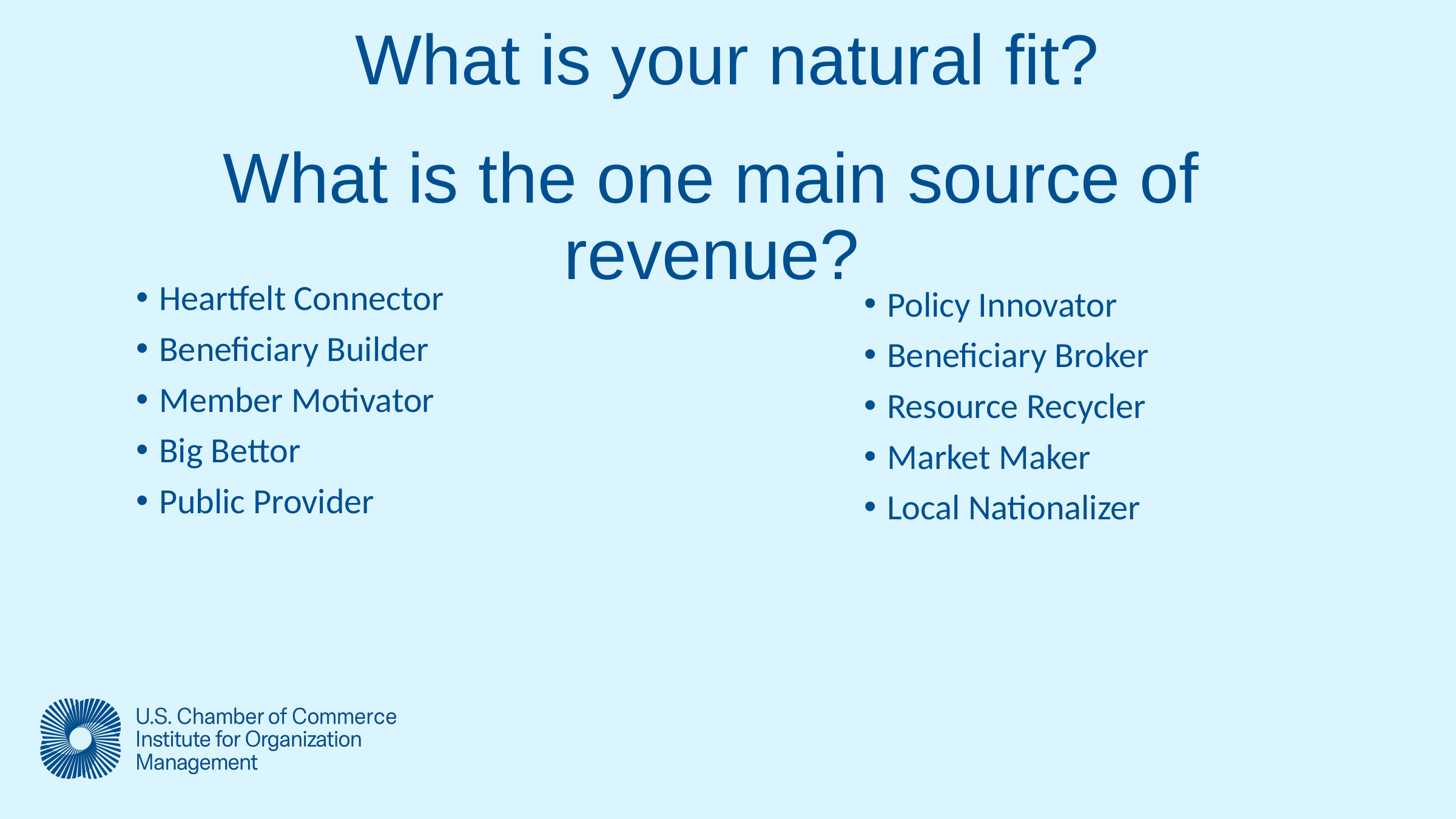

What is your natural fit?

What is the one main source of revenue?

Policy Innovator
Beneficiary Broker
Resource Recycler
Market Maker
Local Nationalizer

Heartfelt Connector
Beneficiary Builder
Member Motivator
Big Bettor
Public Provider